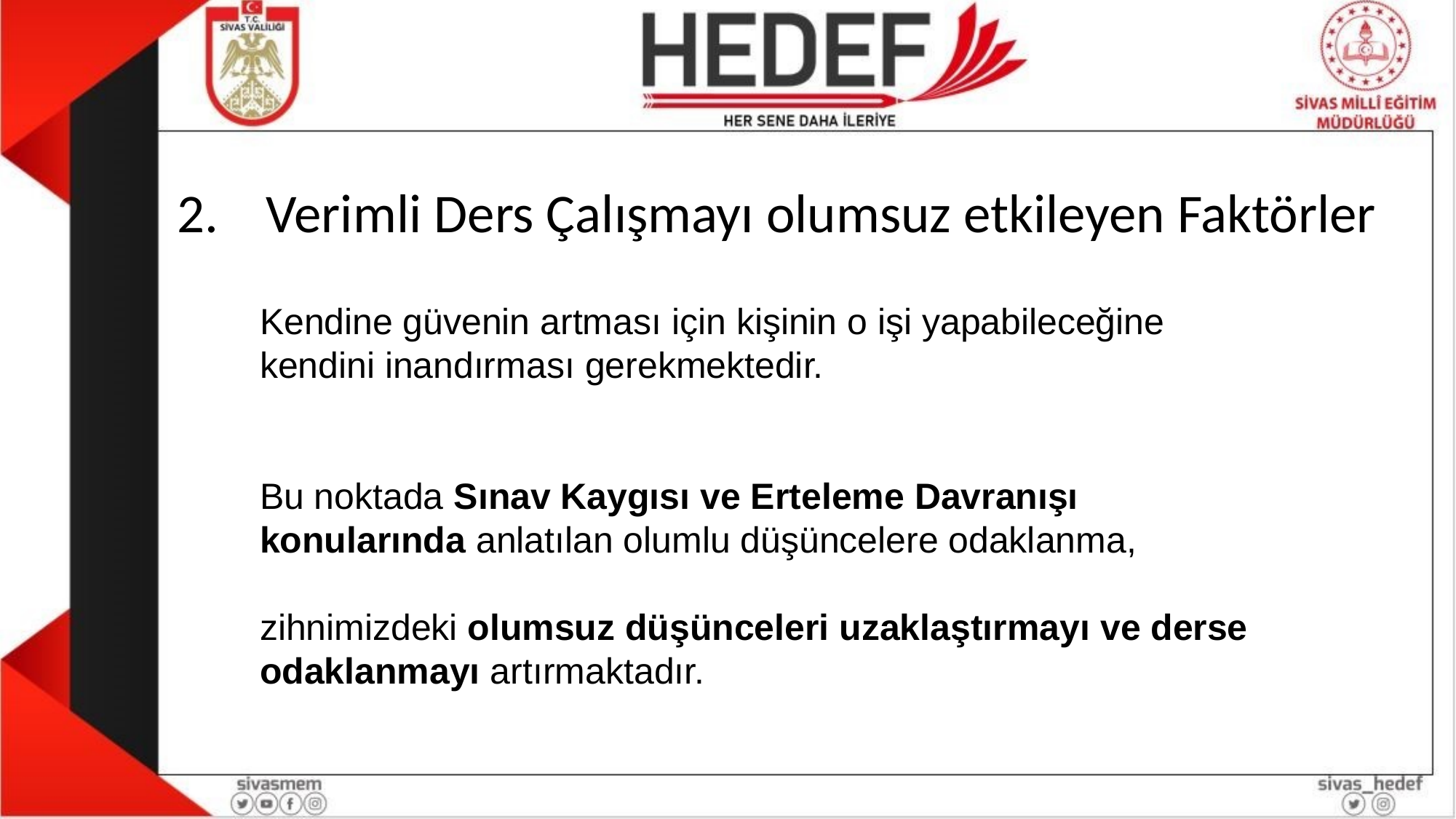

# Verimli Ders Çalışmayı olumsuz etkileyen Faktörler

Kendine güvenin artması için kişinin o işi yapabileceğine kendini inandırması gerekmektedir.

Bu noktada Sınav Kaygısı ve Erteleme Davranışı konularında anlatılan olumlu düşüncelere odaklanma,

zihnimizdeki olumsuz düşünceleri uzaklaştırmayı ve derse odaklanmayı artırmaktadır.